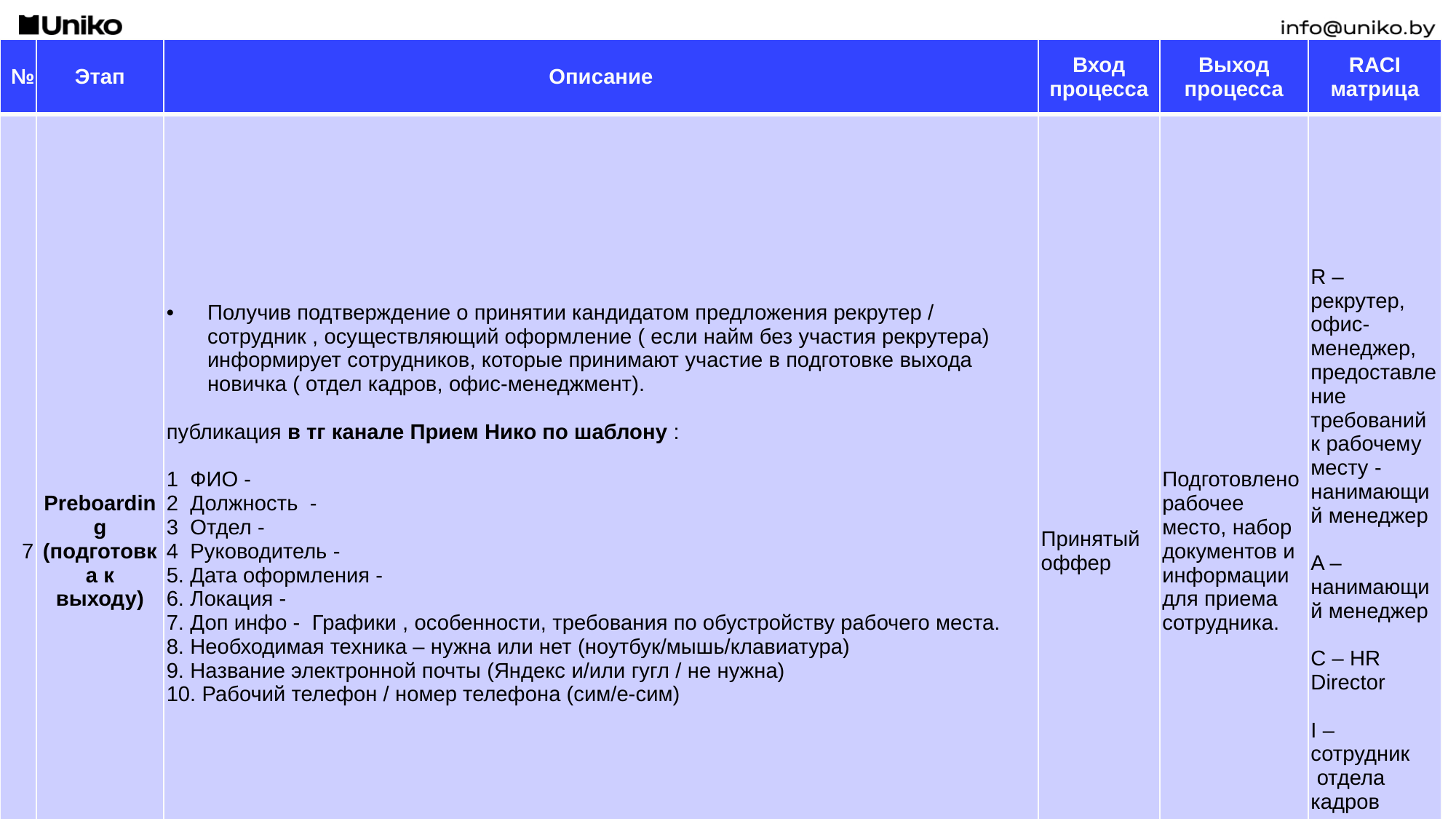

| № | Этап | Описание | Вход процесса | Выход процесса | RACI матрица |
| --- | --- | --- | --- | --- | --- |
| 7 | Preboarding (подготовка к выходу) | Получив подтверждение о принятии кандидатом предложения рекрутер / сотрудник , осуществляющий оформление ( если найм без участия рекрутера) информирует сотрудников, которые принимают участие в подготовке выхода новичка ( отдел кадров, офис-менеджмент). публикация в тг канале Прием Нико по шаблону : 1  ФИО - 2  Должность  - 3  Отдел - 4  Руководитель - 5. Дата оформления - 6. Локация - 7. Доп инфо - Графики , особенности, требования по обустройству рабочего места. 8. Необходимая техника – нужна или нет (ноутбук/мышь/клавиатура) 9. Название электронной почты (Яндекс и/или гугл / не нужна) 10. Рабочий телефон / номер телефона (сим/е-сим) | Принятый оффер | Подготовлено рабочее место, набор документов и информации для приема сотрудника. | R – рекрутер, офис- менеджер, предоставление требований к рабочему месту - нанимающий менеджер A –нанимающий менеджер C – HR Director I – сотрудник отдела кадров |
|  |  |  |  |  |  |
#